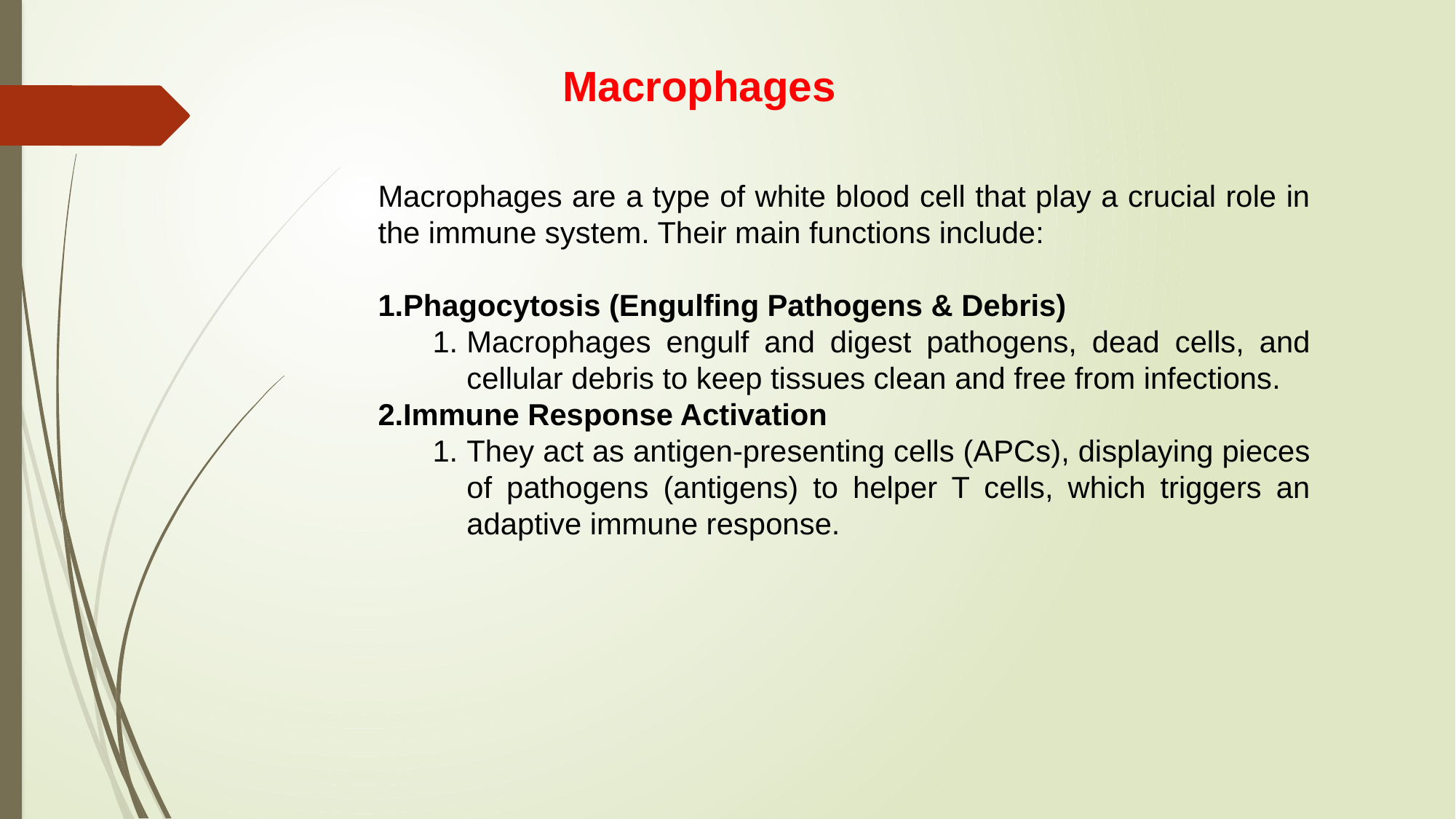

Macrophages
Macrophages are a type of white blood cell that play a crucial role in the immune system. Their main functions include:

Phagocytosis (Engulfing Pathogens & Debris)
Macrophages engulf and digest pathogens, dead cells, and cellular debris to keep tissues clean and free from infections.
Immune Response Activation
They act as antigen-presenting cells (APCs), displaying pieces of pathogens (antigens) to helper T cells, which triggers an adaptive immune response.